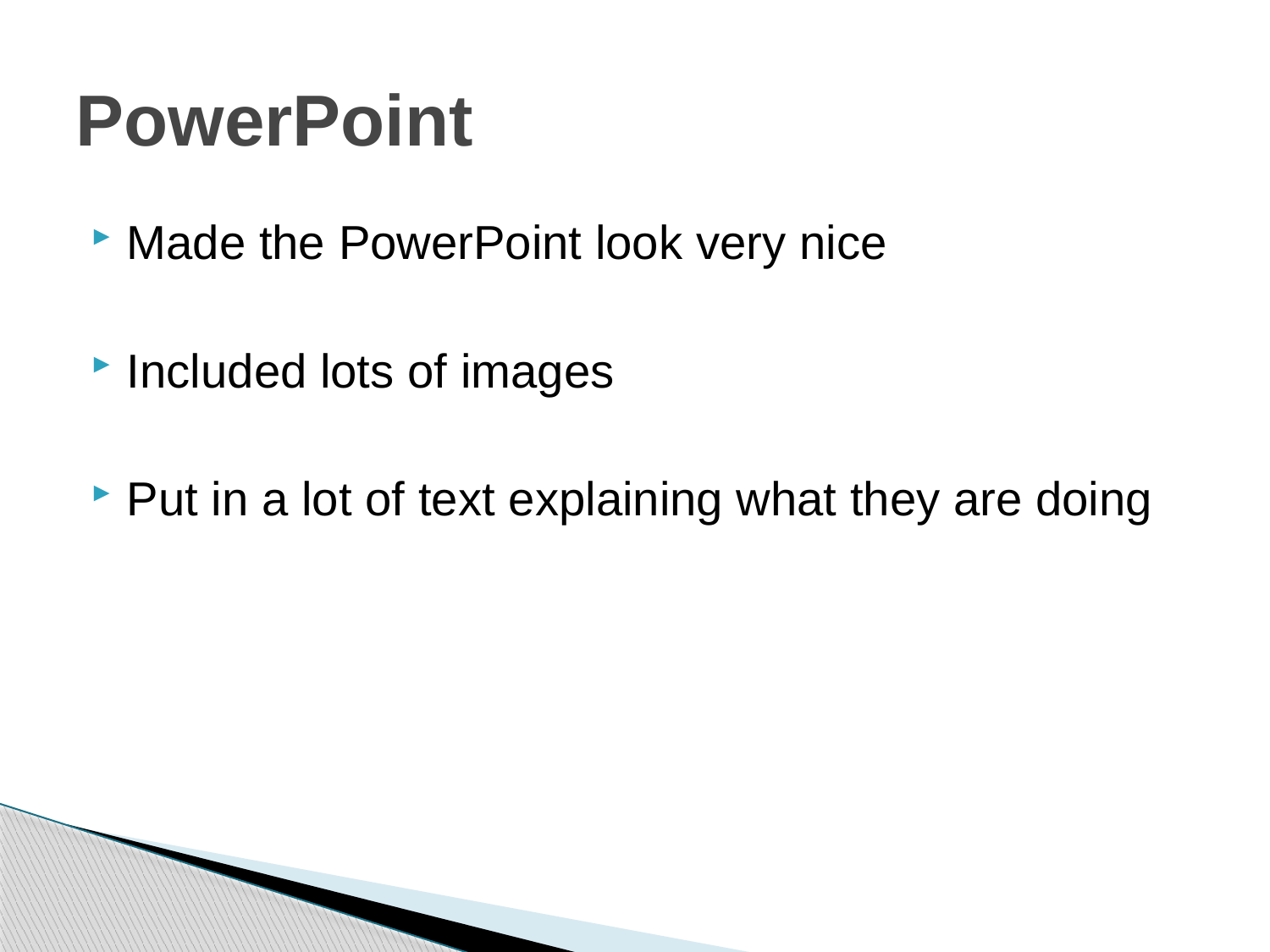

# PowerPoint
Made the PowerPoint look very nice

Included lots of images

Put in a lot of text explaining what they are doing